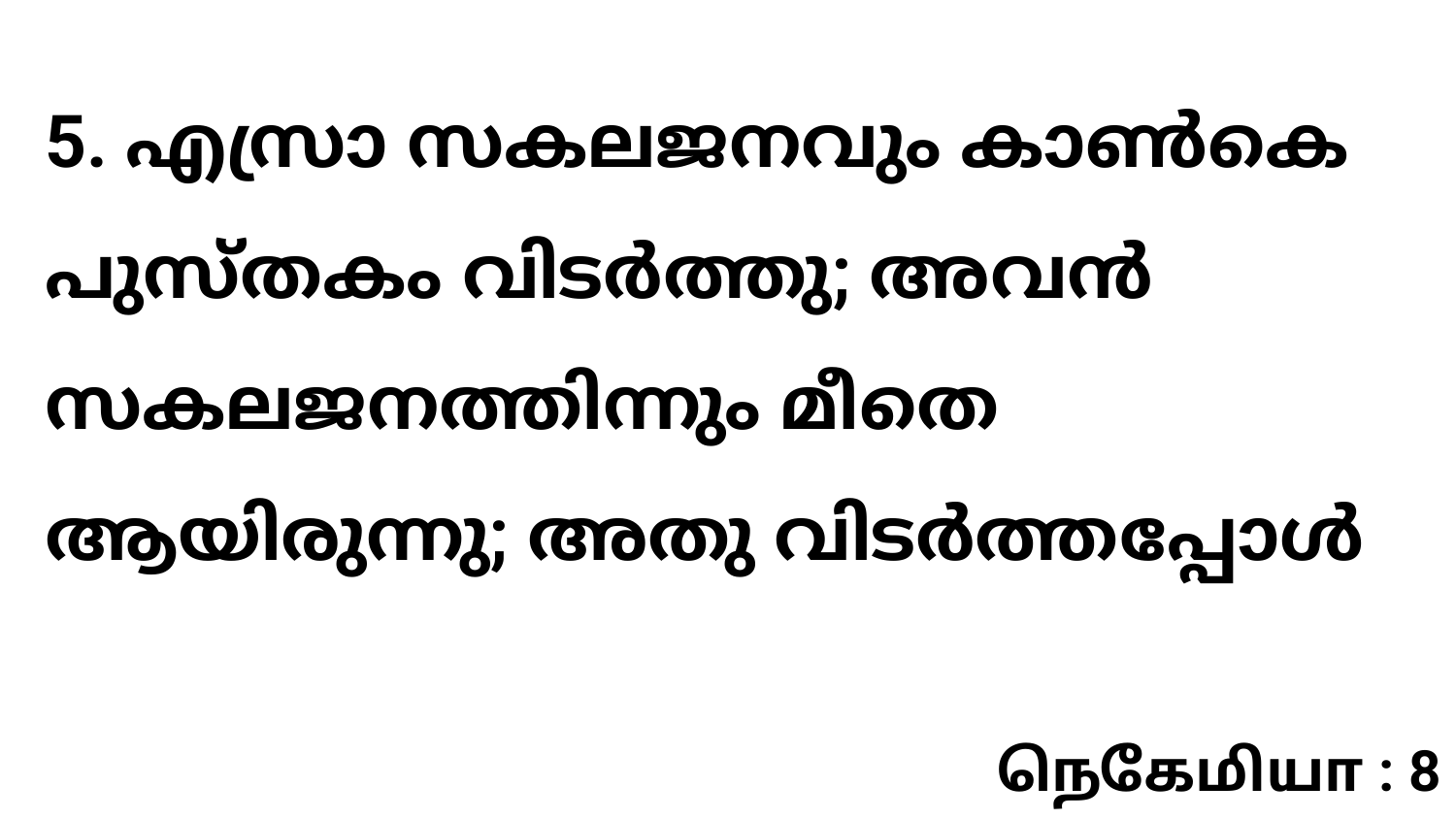

5. എസ്രാ സകലജനവും കാൺകെ പുസ്തകം വിടർത്തു; അവൻ സകലജനത്തിന്നും മീതെ ആയിരുന്നു; അതു വിടർത്തപ്പോൾ
நெகேமியா : 8